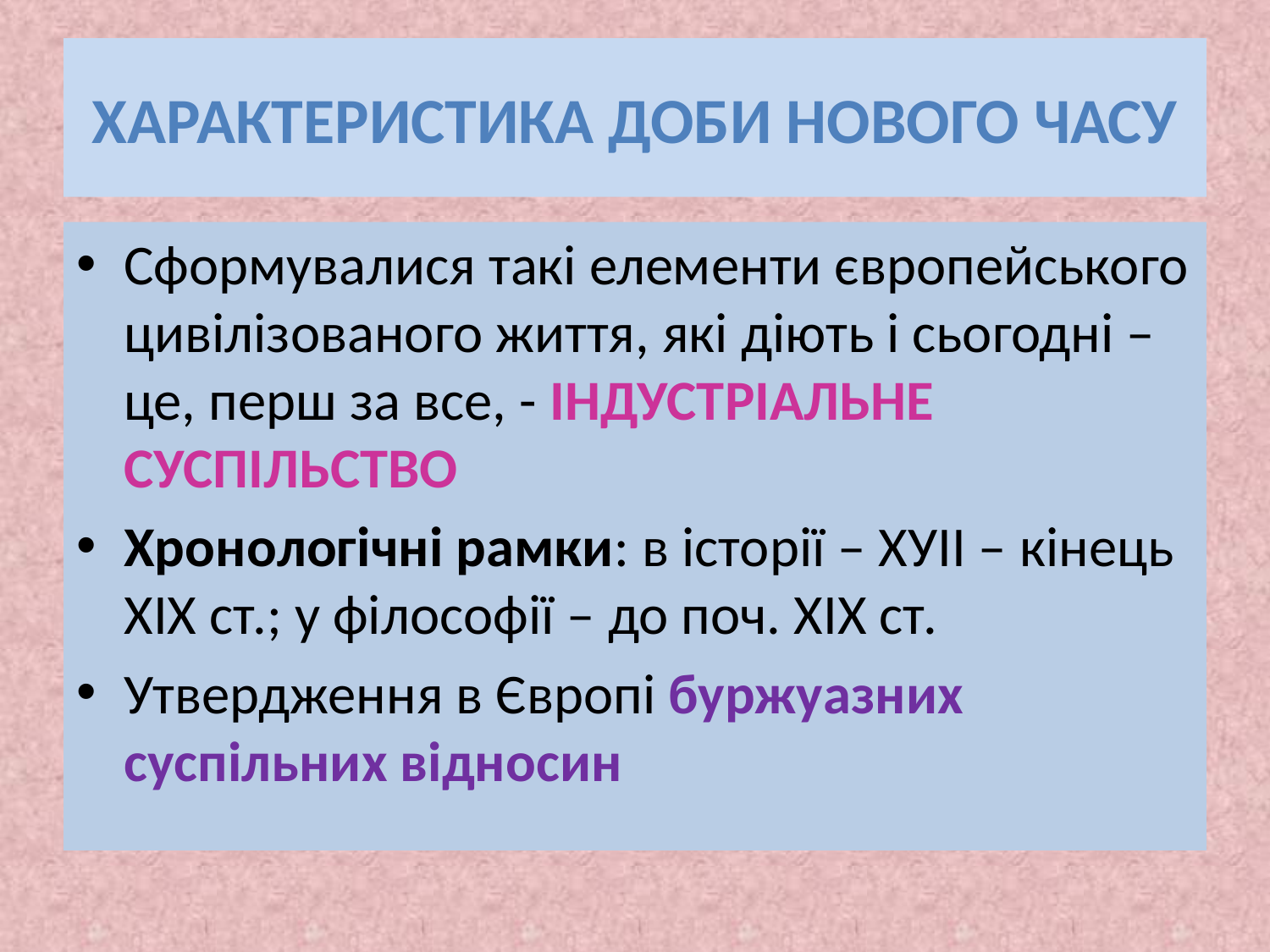

# Характеристика доби нового часу
Сформувалися такі елементи європейського цивілізованого життя, які діють і сьогодні – це, перш за все, - ІНДУСТРІАЛЬНЕ СУСПІЛЬСТВО
Хронологічні рамки: в історії – ХУІІ – кінець ХІХ ст.; у філософії – до поч. ХІХ ст.
Утвердження в Європі буржуазних суспільних відносин